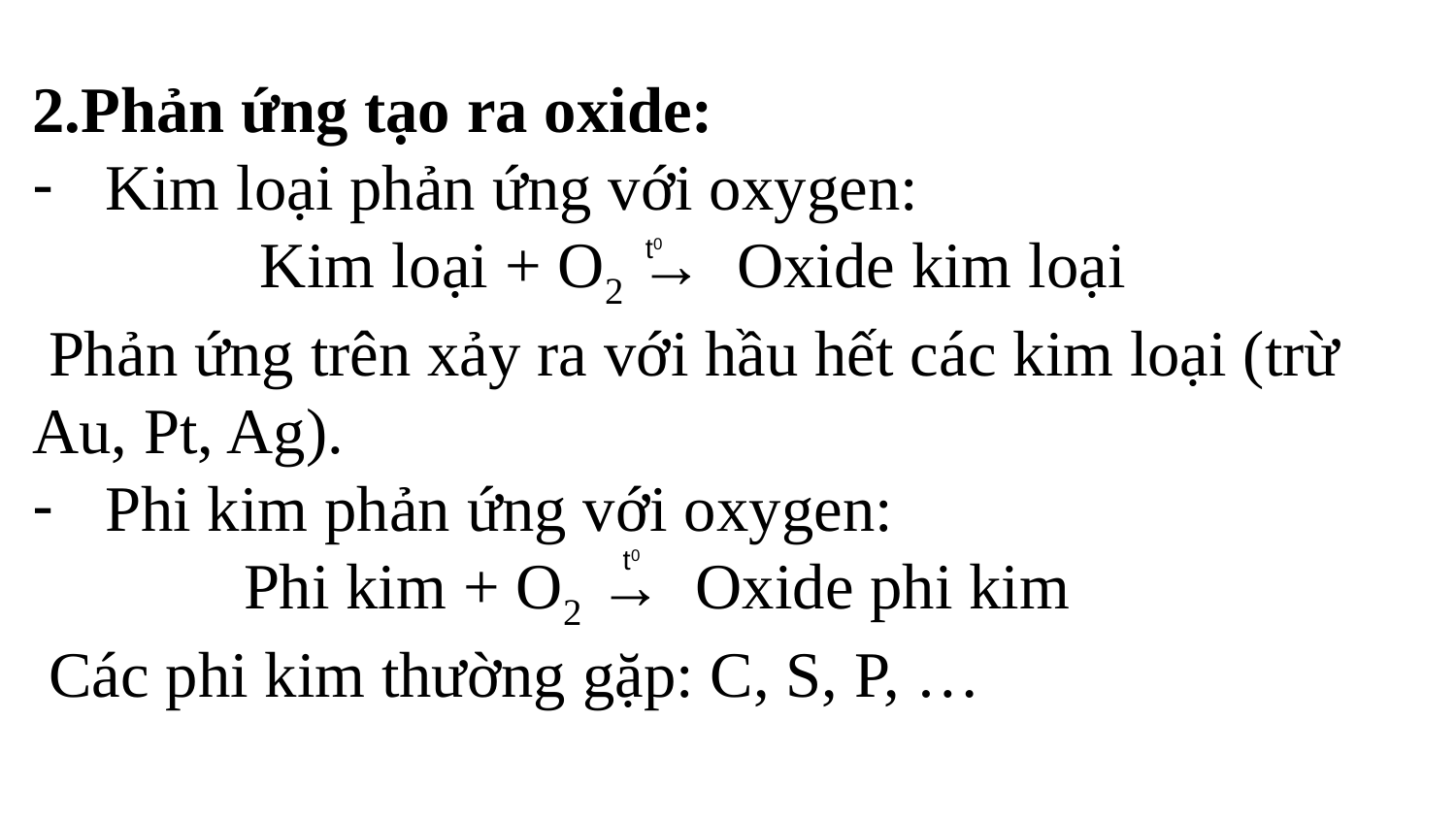

2.Phản ứng tạo ra oxide:
Kim loại phản ứng với oxygen:
              Kim loại + O2 →  Oxide kim loại
 Phản ứng trên xảy ra với hầu hết các kim loại (trừ Au, Pt, Ag).
Phi kim phản ứng với oxygen:
             Phi kim + O2 →  Oxide phi kim
 Các phi kim thường gặp: C, S, P, …

t0
t0